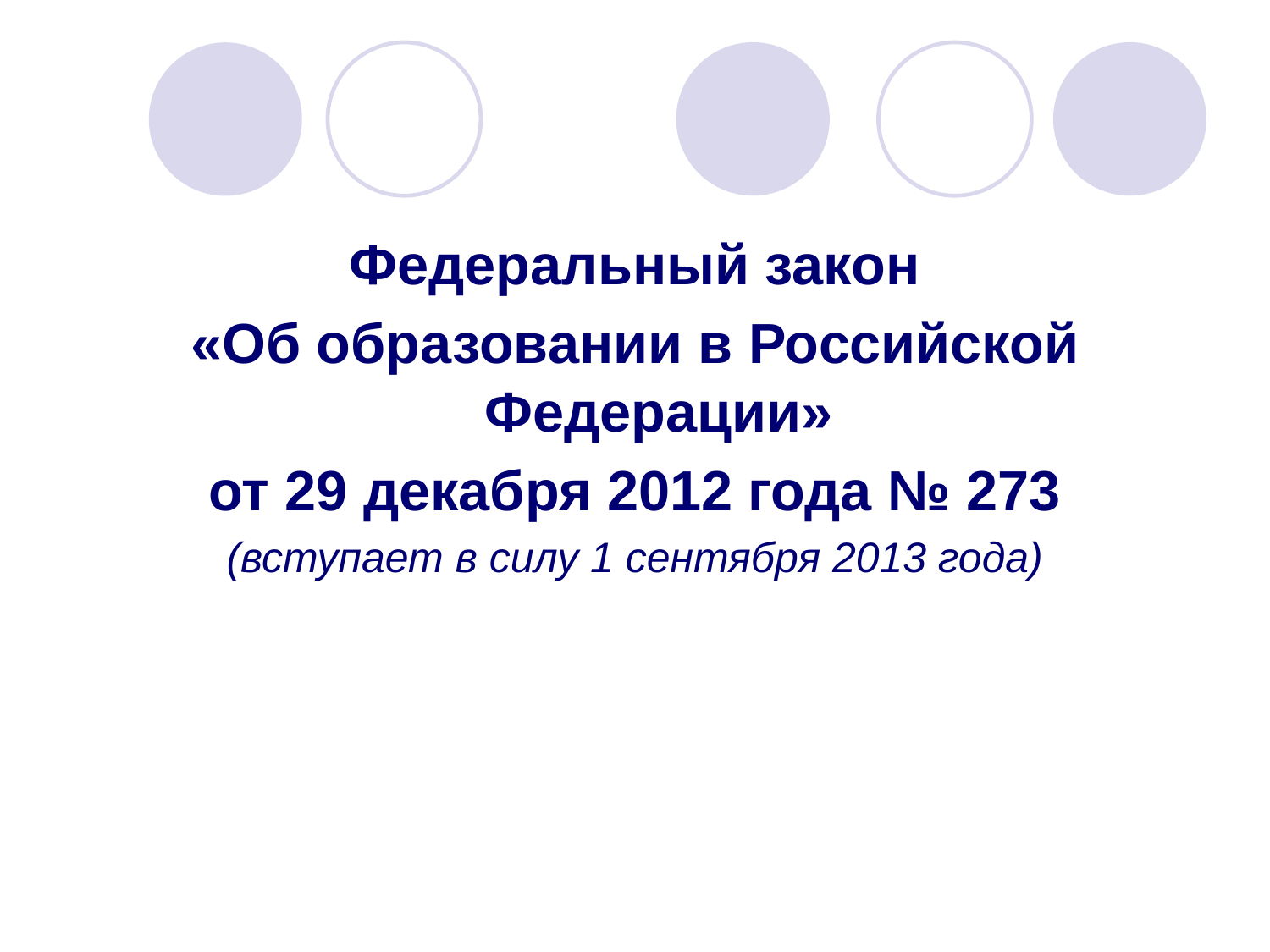

Федеральный закон
«Об образовании в Российской Федерации»
от 29 декабря 2012 года № 273
(вступает в силу 1 сентября 2013 года)